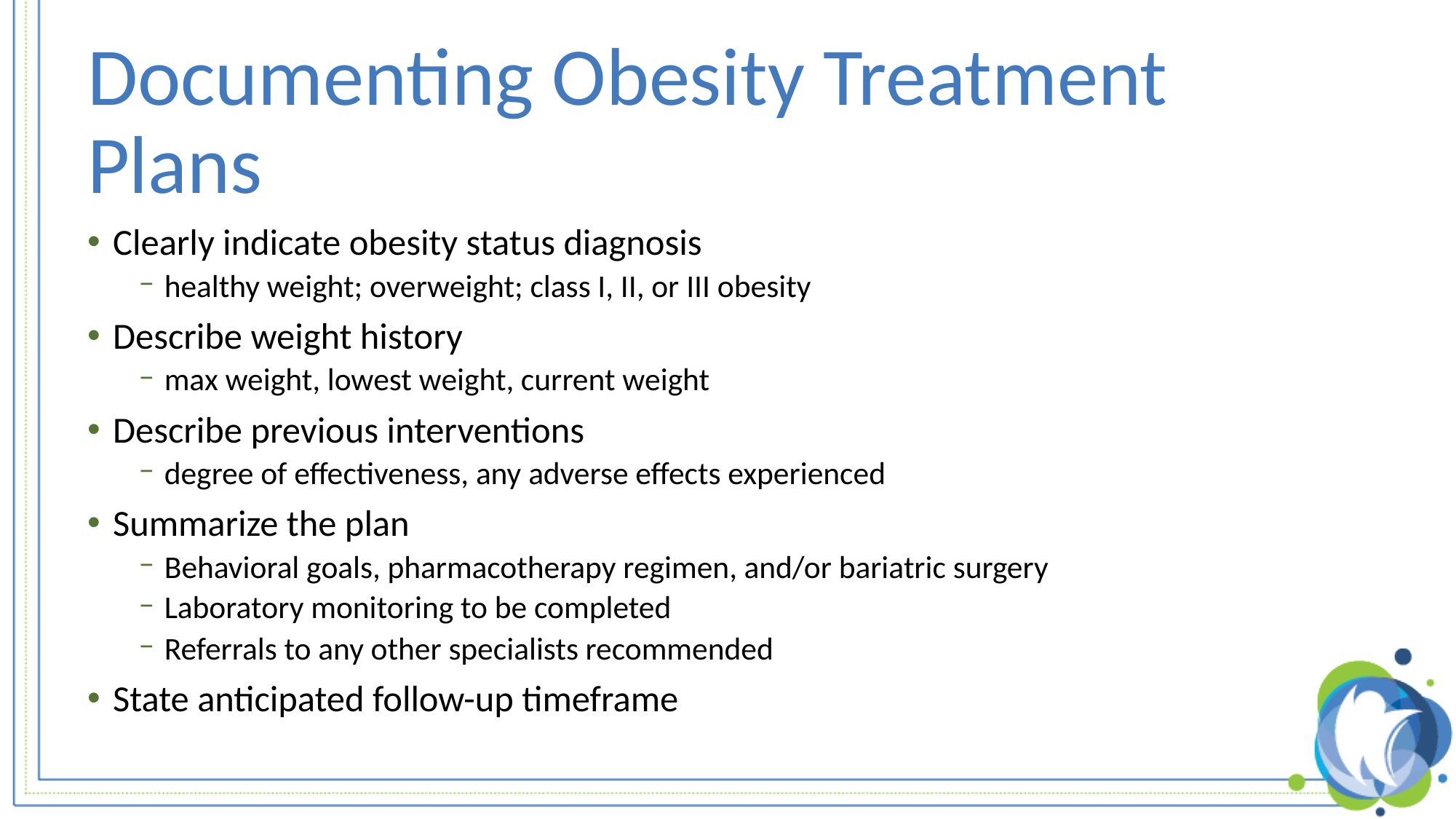

# Documenting Obesity Treatment Plans
Clearly indicate obesity status diagnosis
healthy weight; overweight; class I, II, or III obesity
Describe weight history
max weight, lowest weight, current weight
Describe previous interventions
degree of effectiveness, any adverse effects experienced
Summarize the plan
Behavioral goals, pharmacotherapy regimen, and/or bariatric surgery
Laboratory monitoring to be completed
Referrals to any other specialists recommended
State anticipated follow-up timeframe